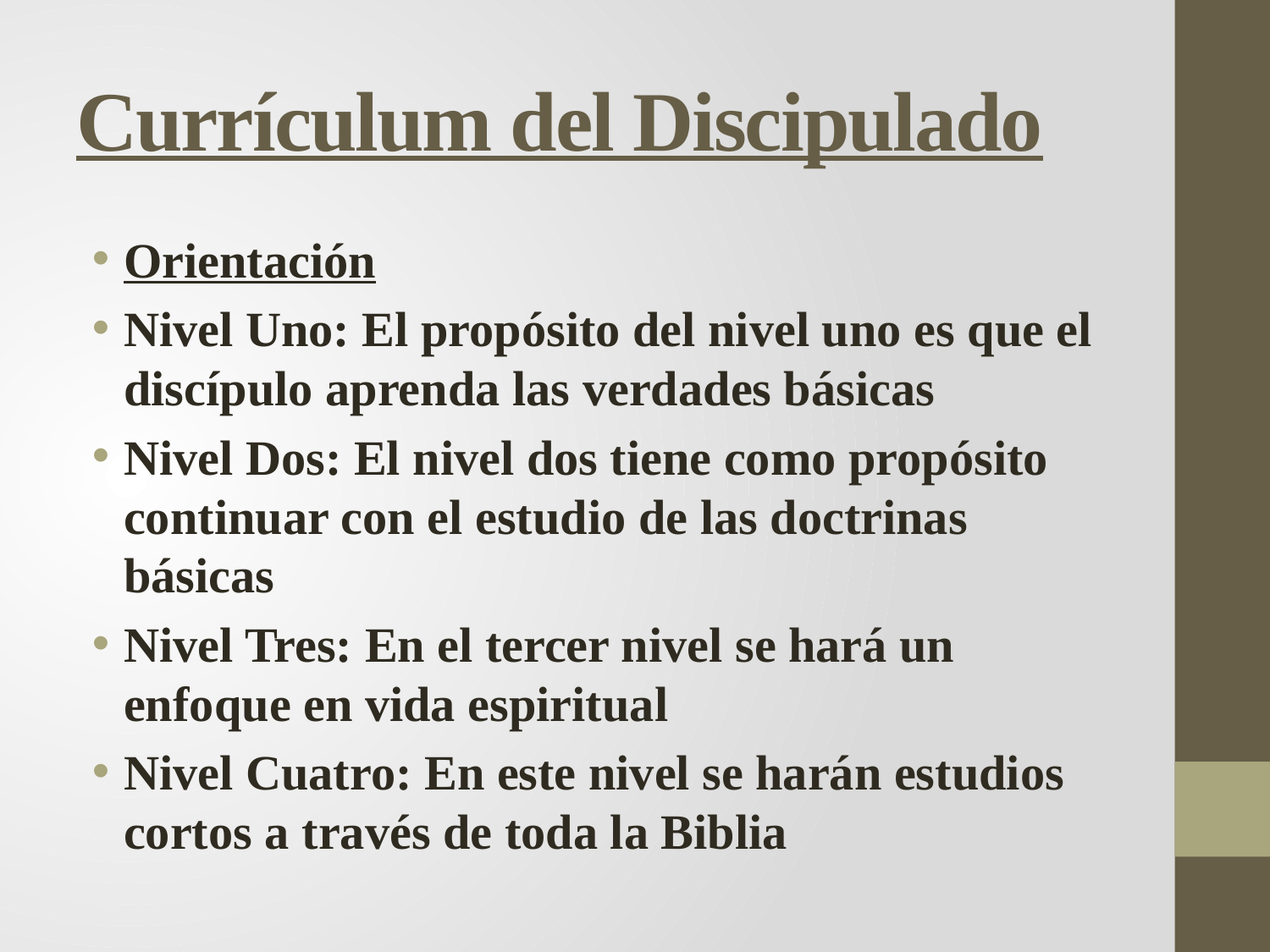

# Currículum del Discipulado
Orientación
Nivel Uno: El propósito del nivel uno es que el discípulo aprenda las verdades básicas
Nivel Dos: El nivel dos tiene como propósito continuar con el estudio de las doctrinas básicas
Nivel Tres: En el tercer nivel se hará un enfoque en vida espiritual
Nivel Cuatro: En este nivel se harán estudios cortos a través de toda la Biblia